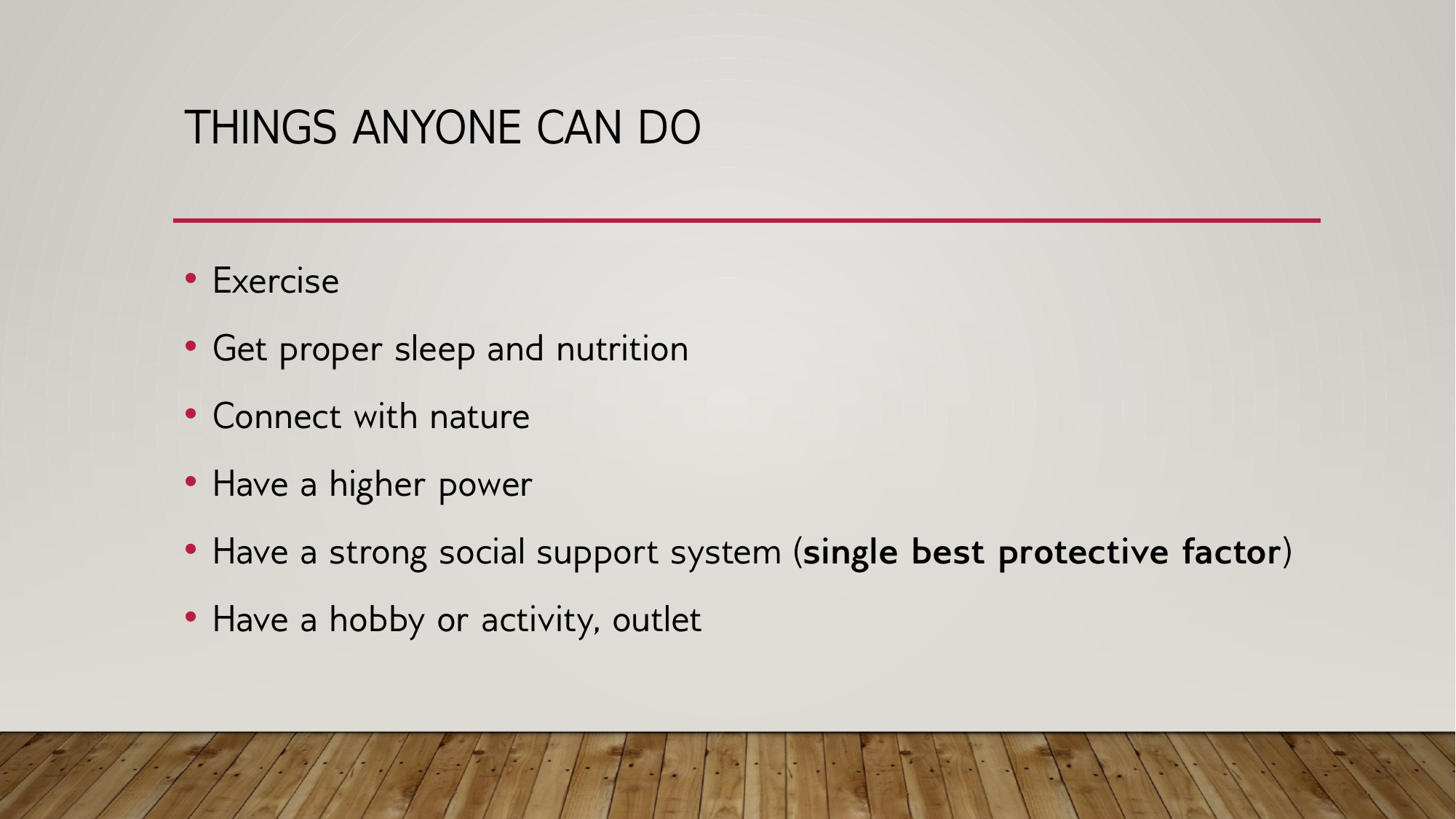

# Things anyone can do
Exercise
Get proper sleep and nutrition
Connect with nature
Have a higher power
Have a strong social support system (single best protective factor)
Have a hobby or activity, outlet